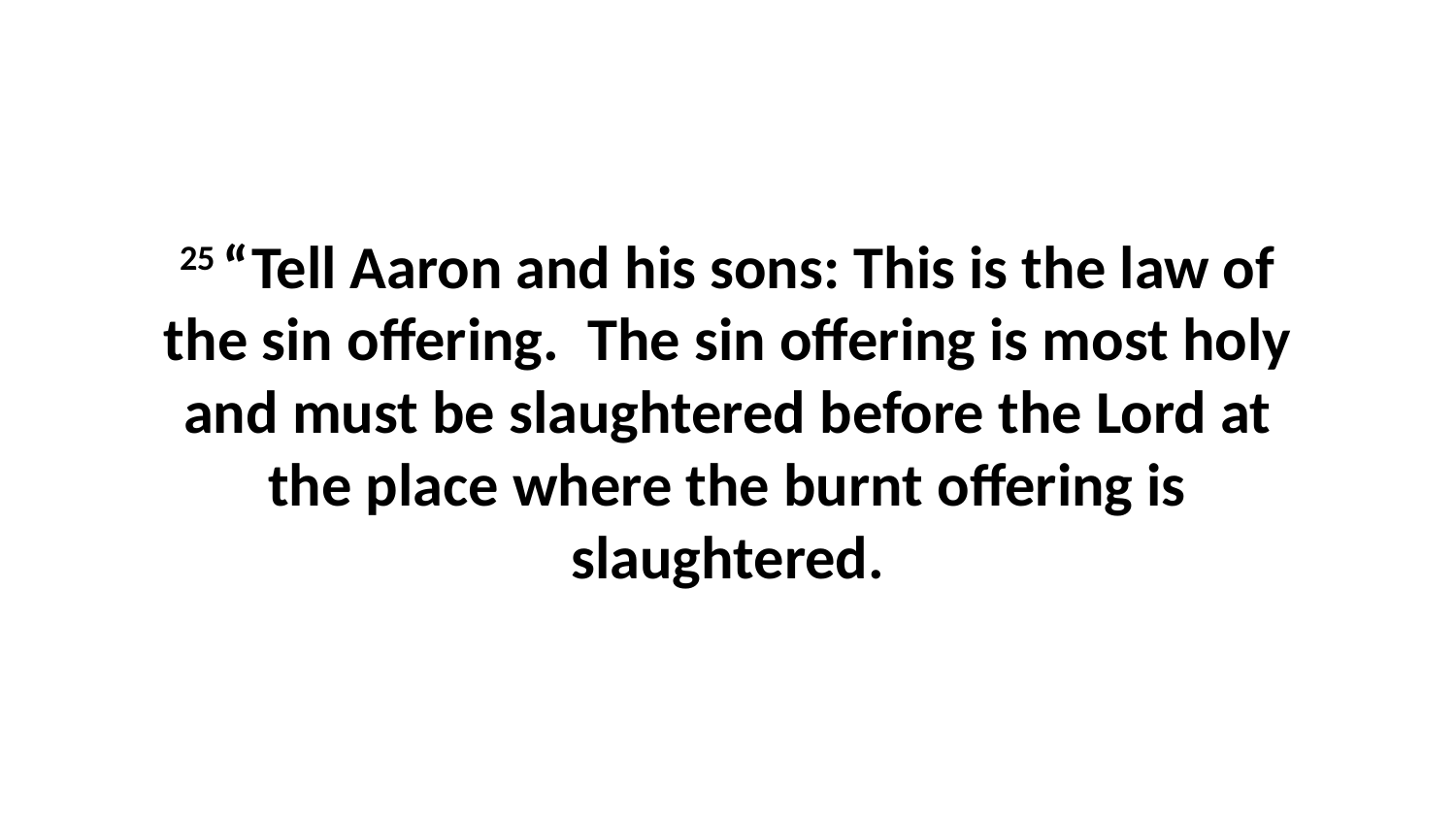

25 “Tell Aaron and his sons: This is the law of the sin offering.  The sin offering is most holy and must be slaughtered before the Lord at the place where the burnt offering is slaughtered.